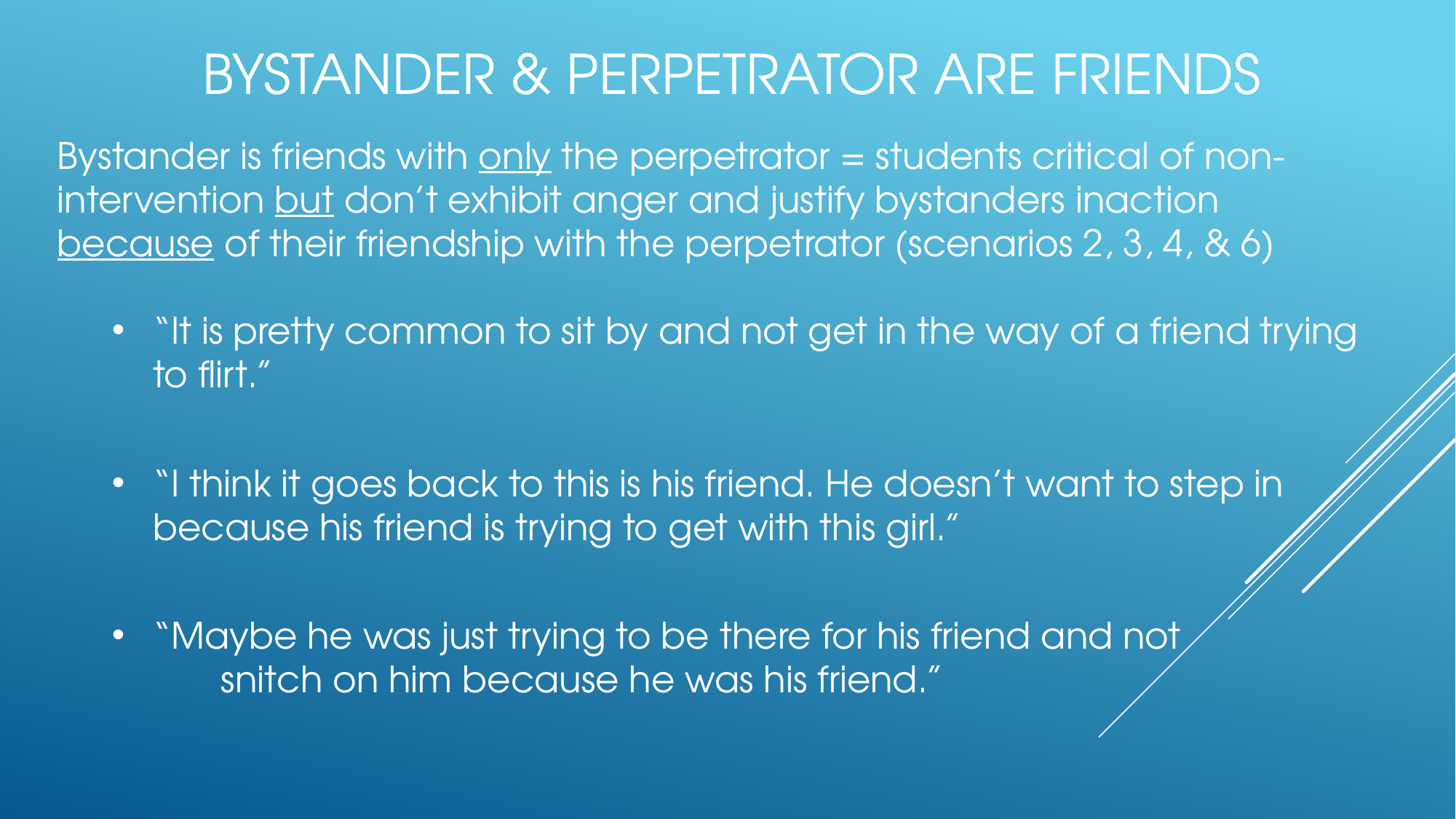

# Bystander & Perpetrator are Friends
Bystander is friends with only the perpetrator = students critical of non-intervention but don’t exhibit anger and justify bystanders inaction because of their friendship with the perpetrator (scenarios 2, 3, 4, & 6)

“It is pretty common to sit by and not get in the way of a friend trying to flirt.”

“I think it goes back to this is his friend. He doesn’t want to step in because his friend is trying to get with this girl.”

“Maybe he was just trying to be there for his friend and not
	snitch on him because he was his friend.”